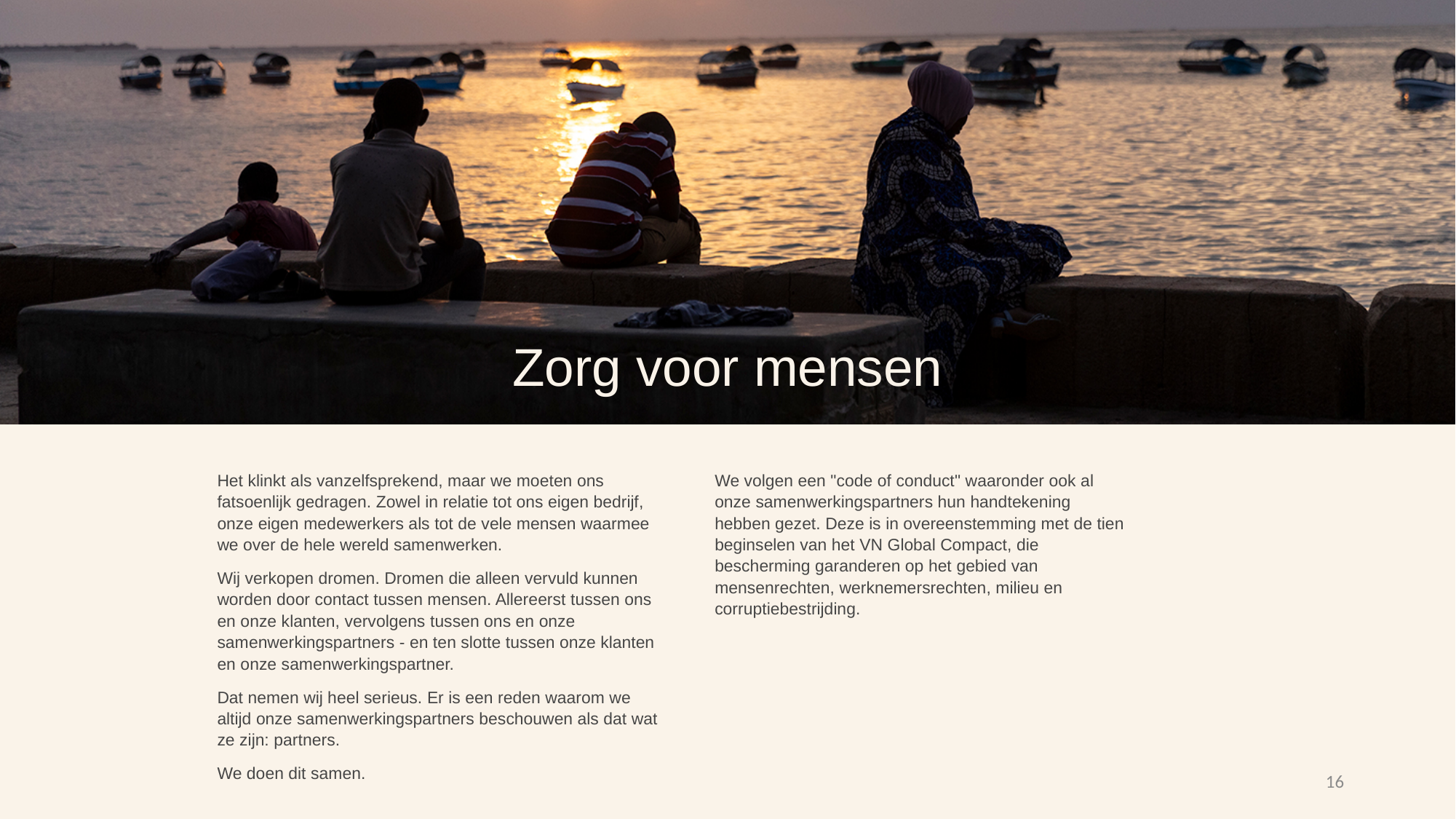

Zorg voor mensen
Het klinkt als vanzelfsprekend, maar we moeten ons fatsoenlijk gedragen. Zowel in relatie tot ons eigen bedrijf, onze eigen medewerkers als tot de vele mensen waarmee we over de hele wereld samenwerken.
Wij verkopen dromen. Dromen die alleen vervuld kunnen worden door contact tussen mensen. Allereerst tussen ons en onze klanten, vervolgens tussen ons en onze samenwerkingspartners - en ten slotte tussen onze klanten en onze samenwerkingspartner.
Dat nemen wij heel serieus. Er is een reden waarom we altijd onze samenwerkingspartners beschouwen als dat wat ze zijn: partners.
We doen dit samen.
We volgen een "code of conduct" waaronder ook al onze samenwerkingspartners hun handtekening hebben gezet. Deze is in overeenstemming met de tien beginselen van het VN Global Compact, die bescherming garanderen op het gebied van mensenrechten, werknemersrechten, milieu en corruptiebestrijding.
16